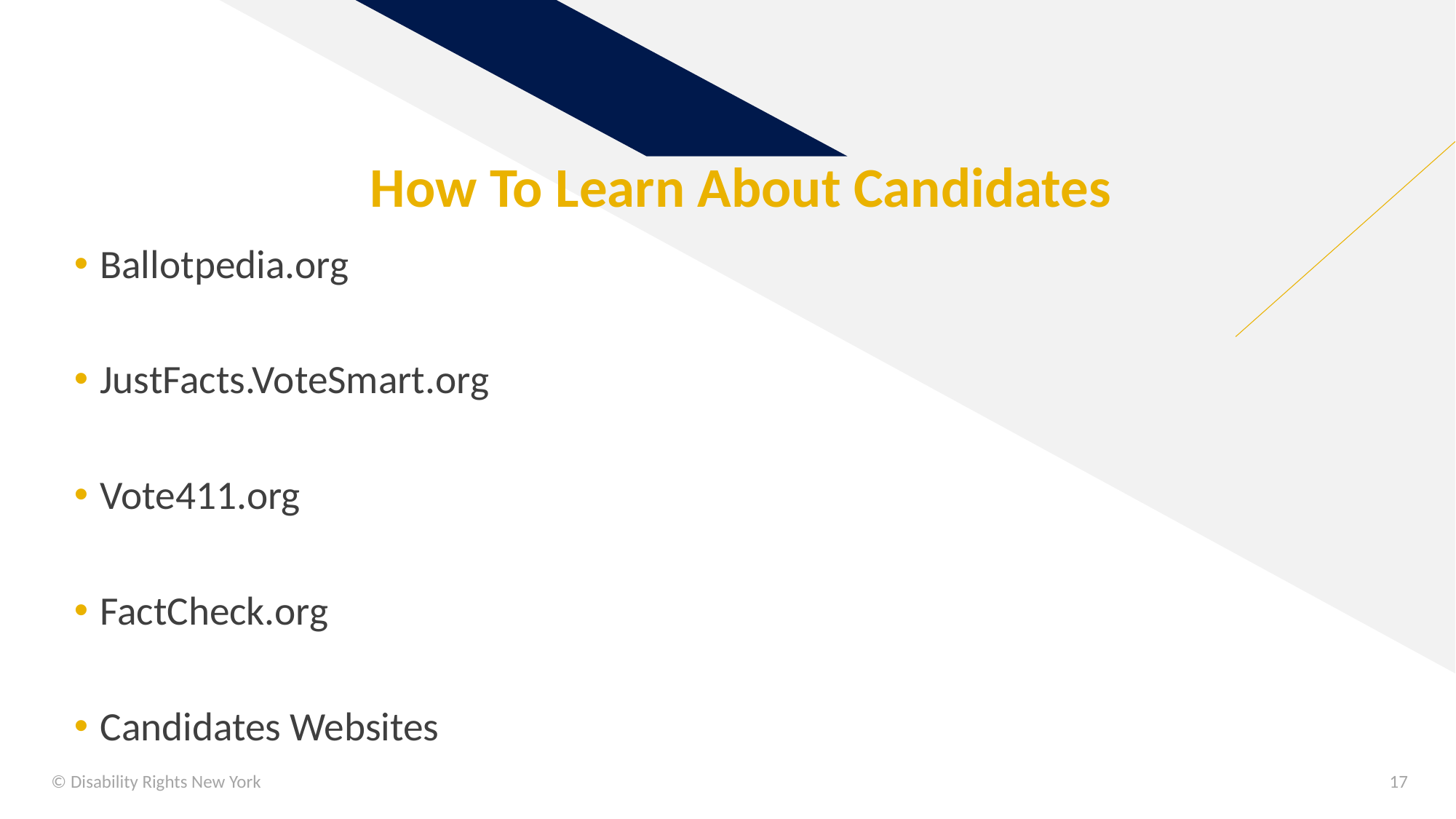

# How To Learn About Candidates
Ballotpedia.org

JustFacts.VoteSmart.org

Vote411.org

FactCheck.org

Candidates Websites

© Disability Rights New York
17